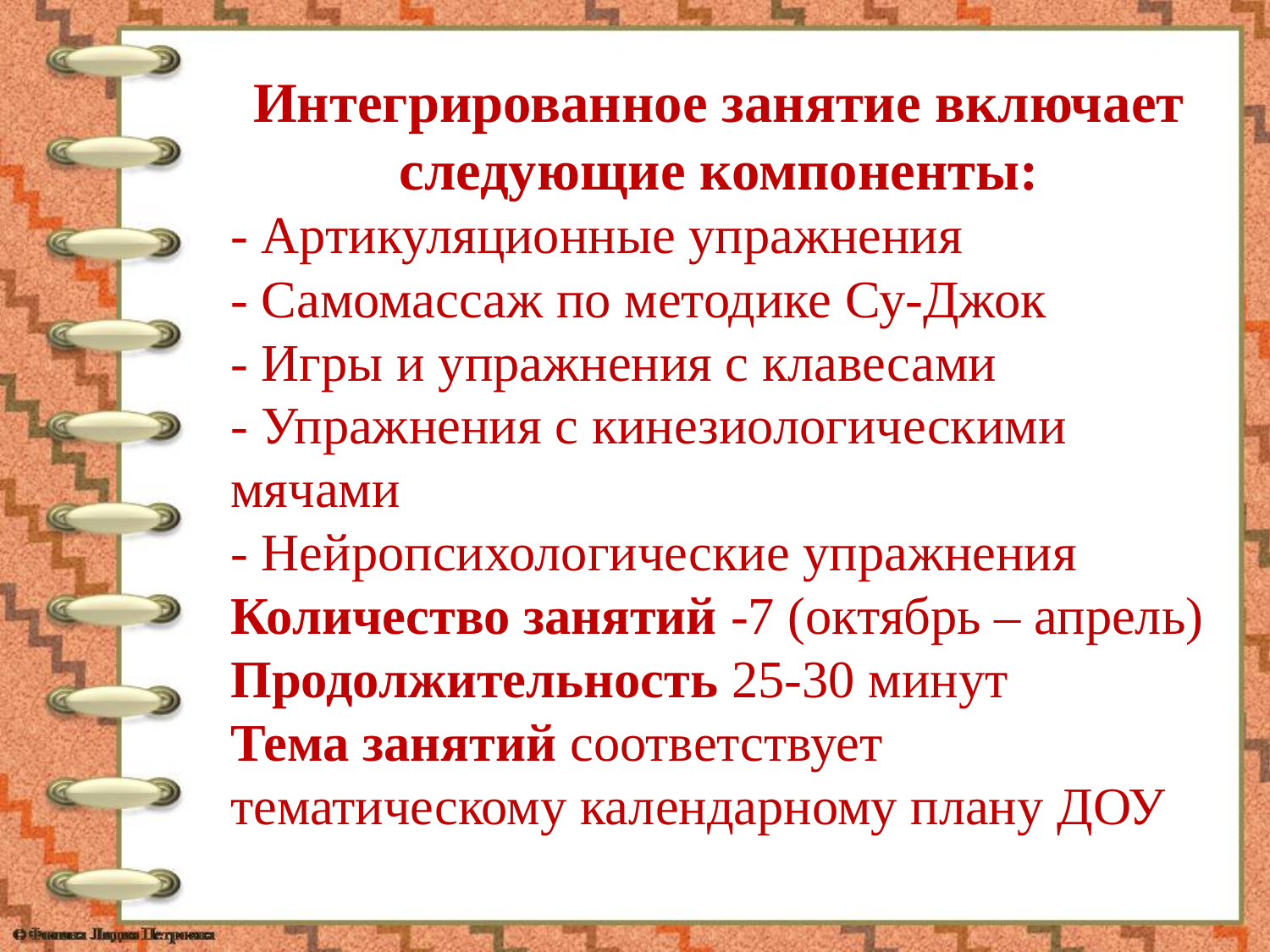

Интегрированное занятие включает следующие компоненты:
- Артикуляционные упражнения
- Самомассаж по методике Су-Джок
- Игры и упражнения с клавесами
- Упражнения с кинезиологическими мячами
- Нейропсихологические упражнения
Количество занятий -7 (октябрь – апрель)
Продолжительность 25-30 минут
Тема занятий соответствует тематическому календарному плану ДОУ